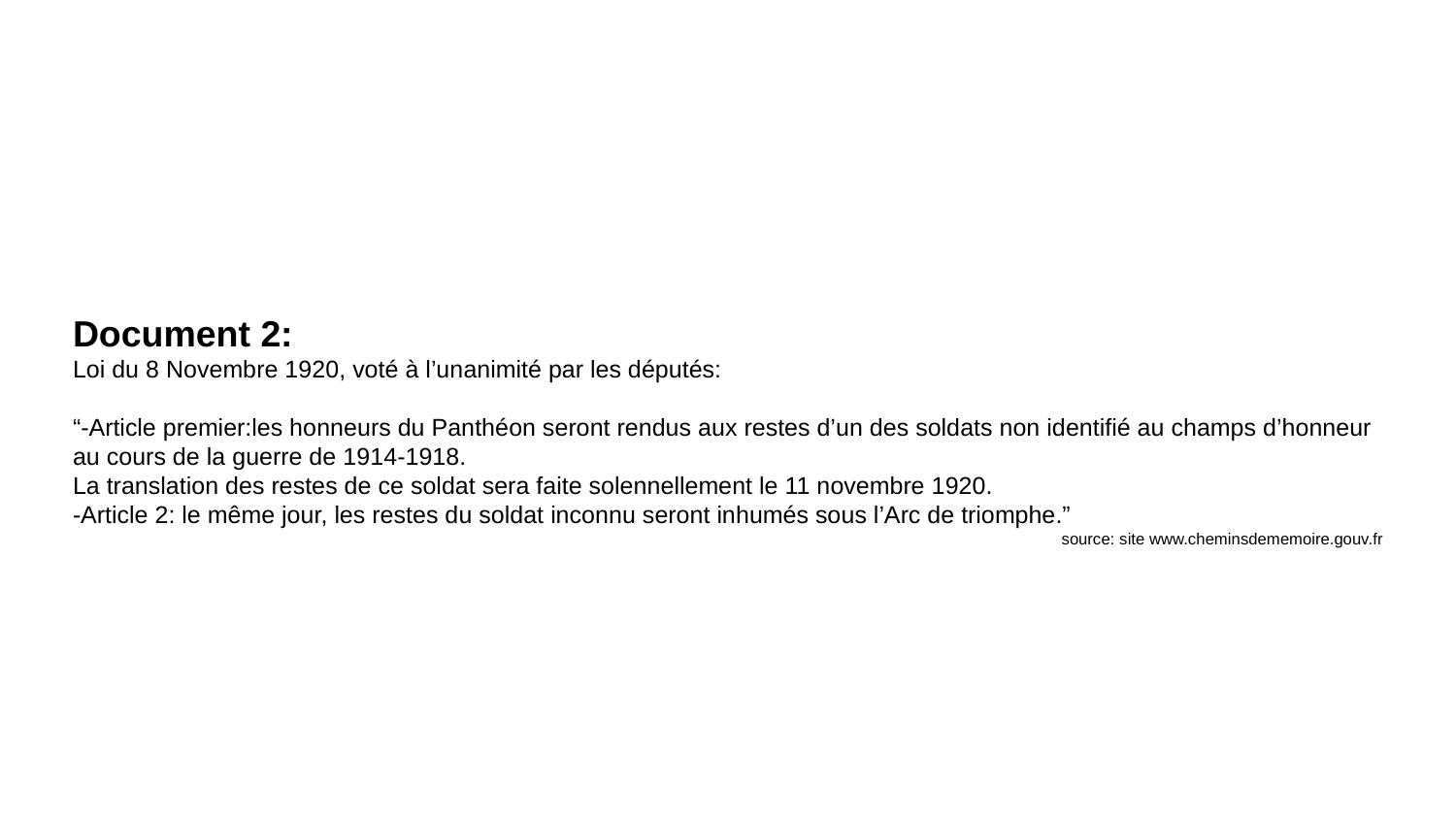

Document 2:
Loi du 8 Novembre 1920, voté à l’unanimité par les députés:

“-Article premier:les honneurs du Panthéon seront rendus aux restes d’un des soldats non identifié au champs d’honneur au cours de la guerre de 1914-1918.
La translation des restes de ce soldat sera faite solennellement le 11 novembre 1920.
-Article 2: le même jour, les restes du soldat inconnu seront inhumés sous l’Arc de triomphe.”
source: site www.cheminsdememoire.gouv.fr